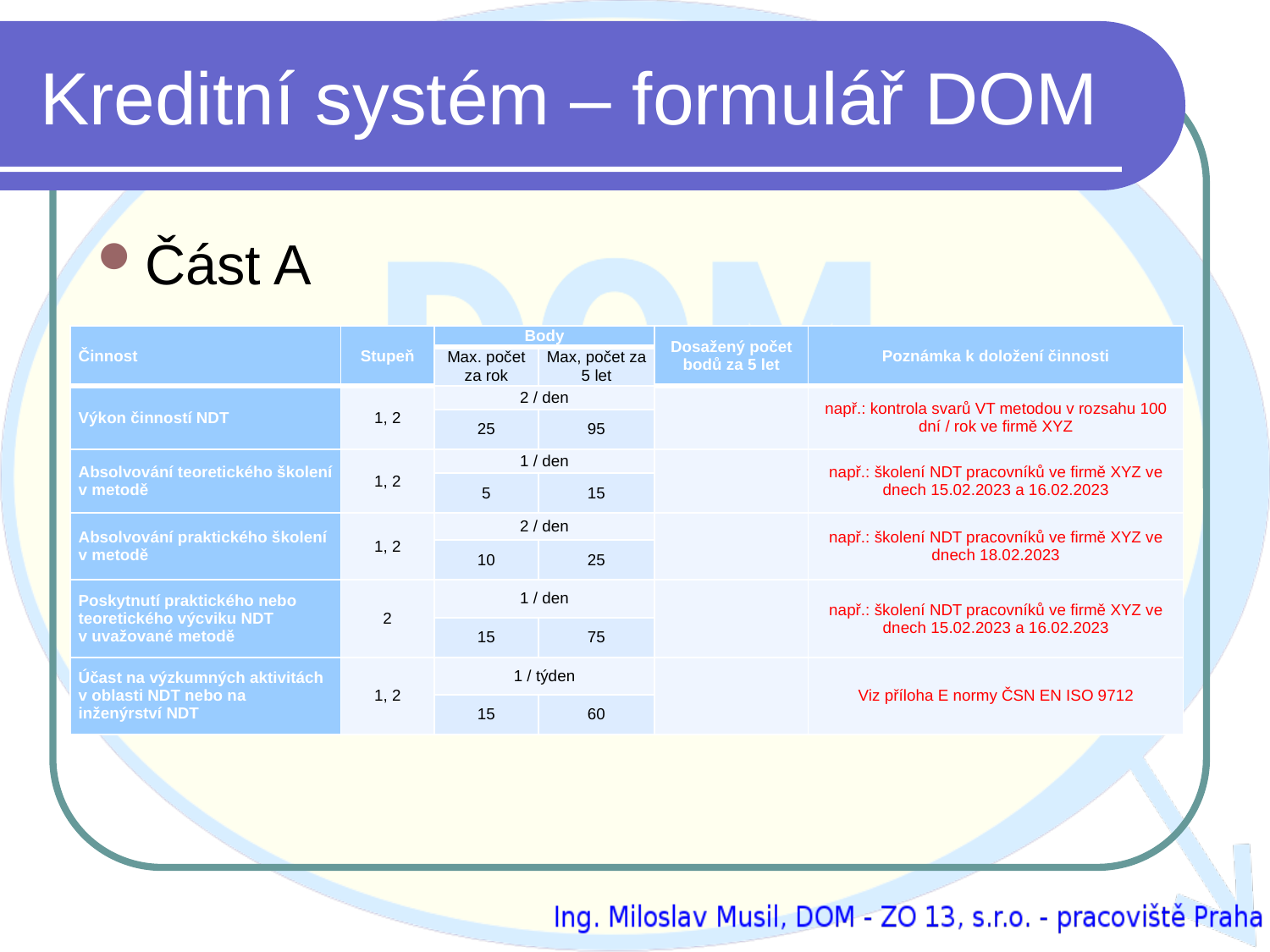

# Kreditní systém – formulář DOM
Část A
| Činnost | Stupeň | Body |  | Dosažený počet bodů za 5 let | Poznámka k doložení činnosti |
| --- | --- | --- | --- | --- | --- |
|  |  | Max. počet za rok | Max, počet za 5 let |  |  |
| Výkon činností NDT | 1, 2 | 2 / den |  |  | např.: kontrola svarů VT metodou v rozsahu 100 dní / rok ve firmě XYZ |
|  |  | 25 | 95 |  |  |
| Absolvování teoretického školení v metodě | 1, 2 | 1 / den |  |  | např.: školení NDT pracovníků ve firmě XYZ ve dnech 15.02.2023 a 16.02.2023 |
|  |  | 5 | 15 |  |  |
| Absolvování praktického školení v metodě | 1, 2 | 2 / den |  |  | např.: školení NDT pracovníků ve firmě XYZ ve dnech 18.02.2023 |
|  |  | 10 | 25 |  |  |
| Poskytnutí praktického nebo teoretického výcviku NDT v uvažované metodě | 2 | 1 / den |  |  | např.: školení NDT pracovníků ve firmě XYZ ve dnech 15.02.2023 a 16.02.2023 |
|  |  | 15 | 75 |  |  |
| Účast na výzkumných aktivitách v oblasti NDT nebo na inženýrství NDT | 1, 2 | 1 / týden |  |  | Viz příloha E normy ČSN EN ISO 9712 |
|  |  | 15 | 60 |  |  |